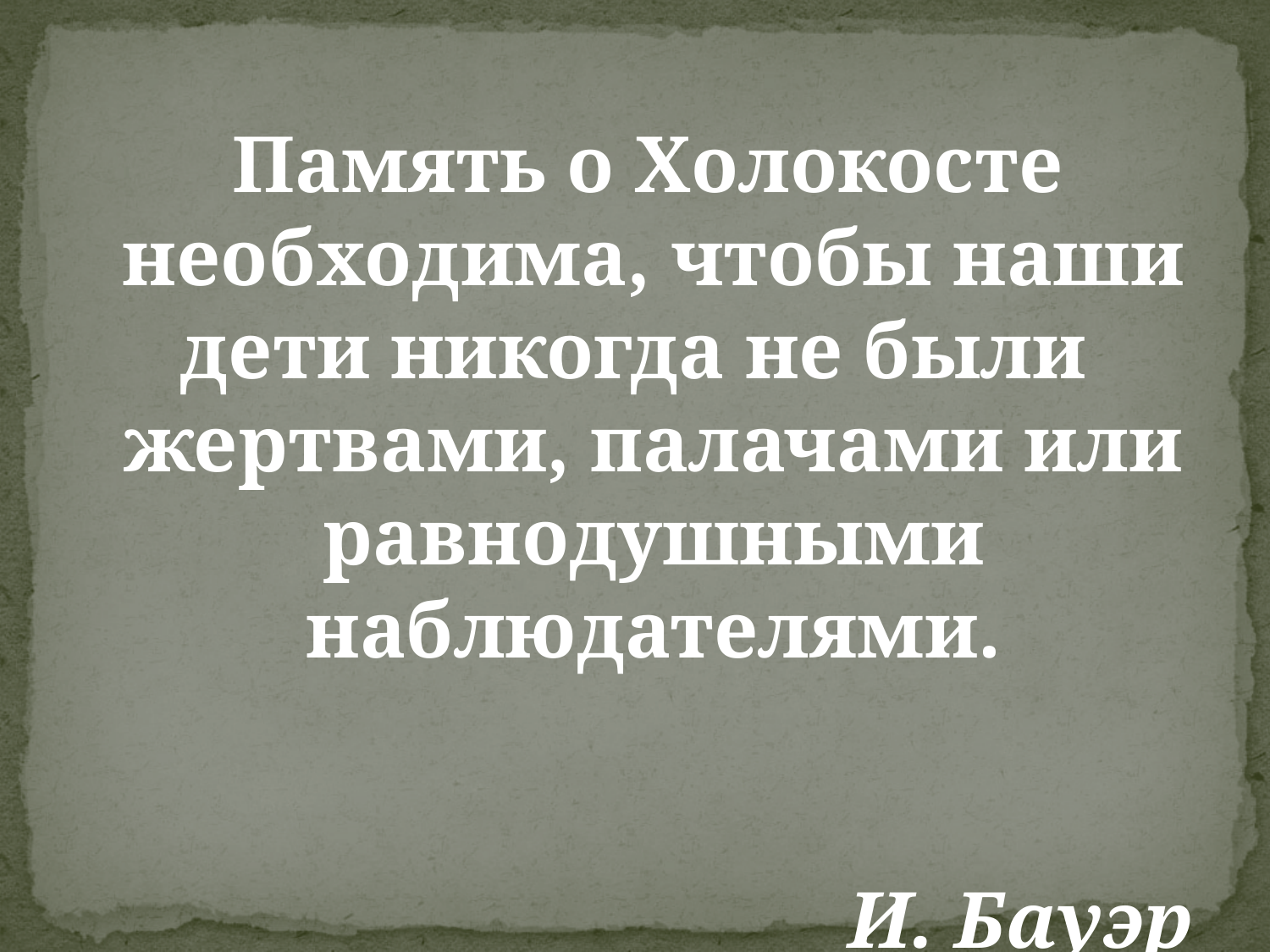

Память о Холокосте необходима, чтобы наши дети никогда не были   жертвами, палачами или равнодушными наблюдателями.
                                                                                                                                     И. Бауэр